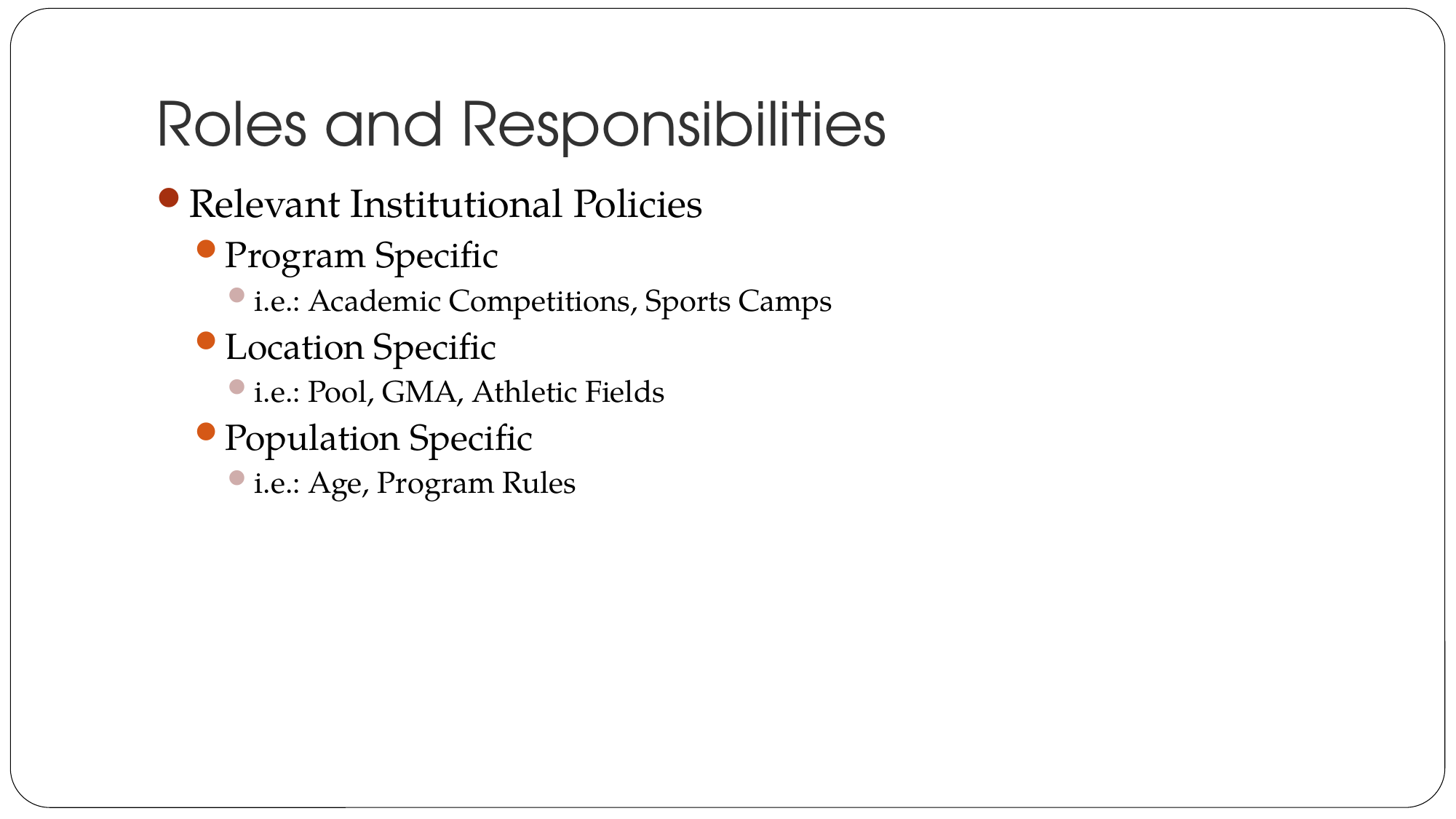

# Roles and Responsibilities
Relevant Institutional Policies
Program Specific
i.e.: Academic Competitions, Sports Camps
Location Specific
i.e.: Pool, GMA, Athletic Fields
Population Specific
i.e.: Age, Program Rules